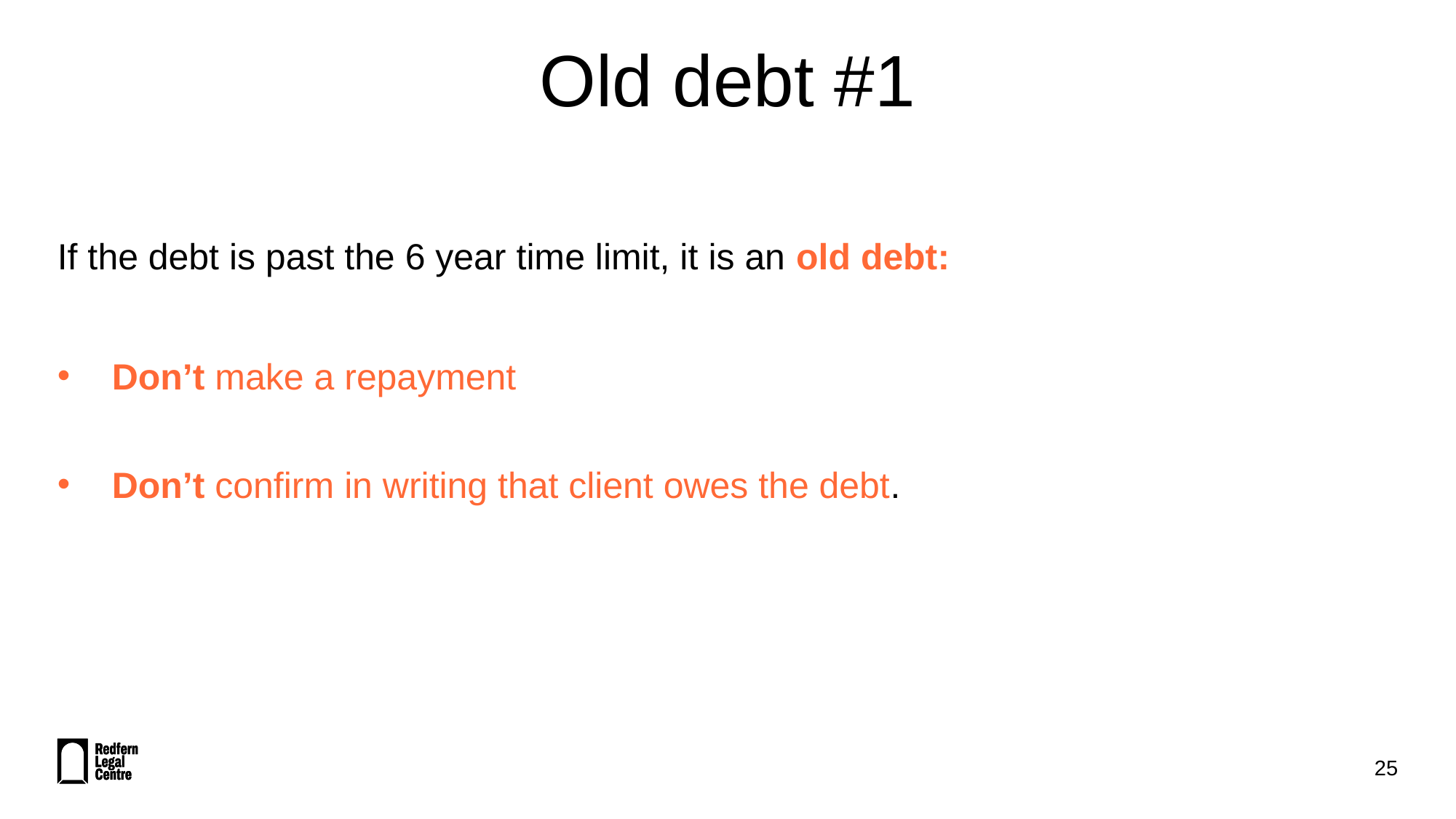

# Old debt #1
If the debt is past the 6 year time limit, it is an old debt:

Don’t make a repayment
Don’t confirm in writing that client owes the debt.

25